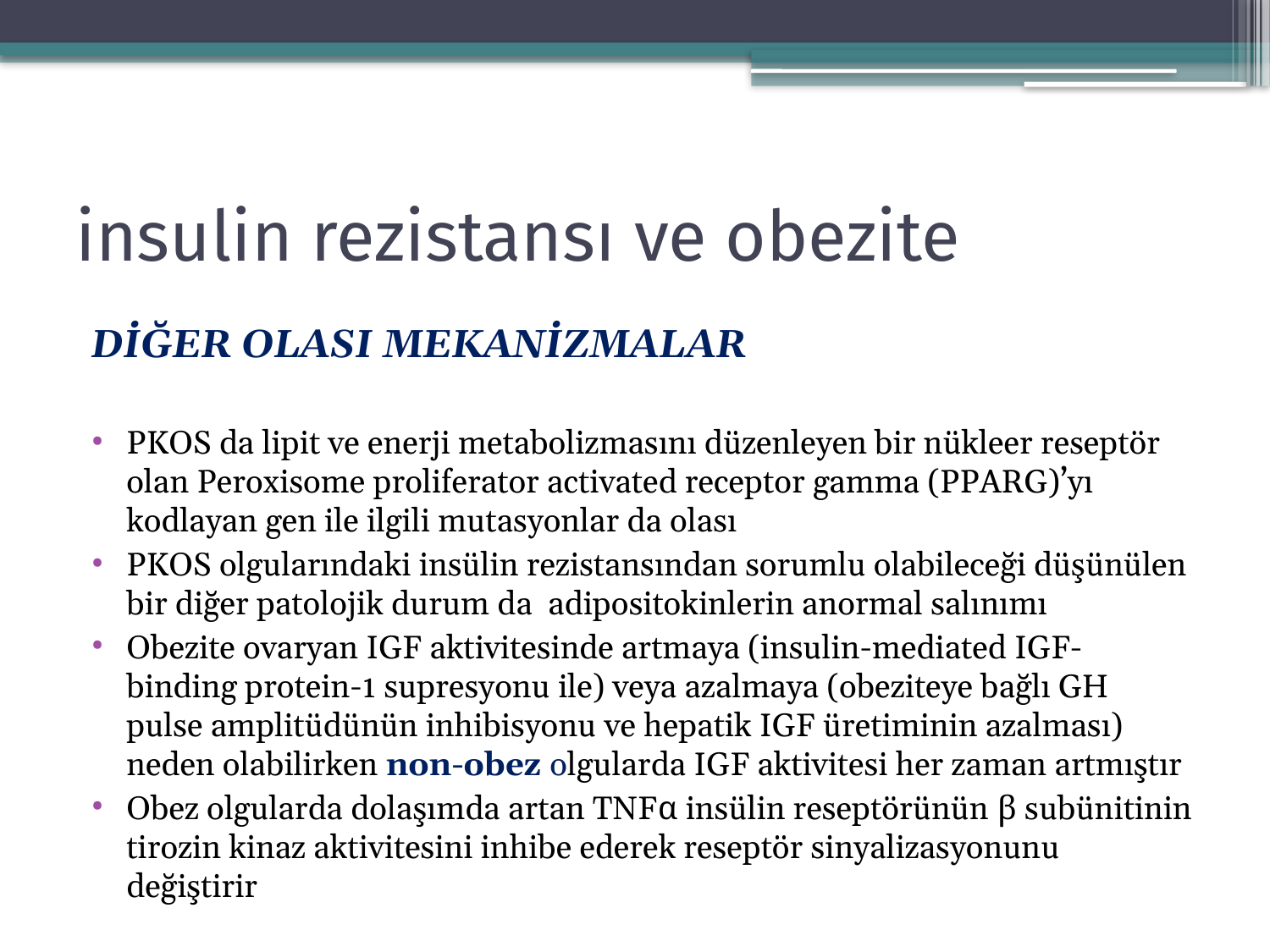

# insulin rezistansı ve obezite
DİĞER OLASI MEKANİZMALAR

PKOS da lipit ve enerji metabolizmasını düzenleyen bir nükleer reseptör olan Peroxisome proliferator activated receptor gamma (PPARG)’yı kodlayan gen ile ilgili mutasyonlar da olası
PKOS olgularındaki insülin rezistansından sorumlu olabileceği düşünülen bir diğer patolojik durum da  adipositokinlerin anormal salınımı
Obezite ovaryan IGF aktivitesinde artmaya (insulin-mediated IGF-binding protein-1 supresyonu ile) veya azalmaya (obeziteye bağlı GH pulse amplitüdünün inhibisyonu ve hepatik IGF üretiminin azalması) neden olabilirken non-obez olgularda IGF aktivitesi her zaman artmıştır
Obez olgularda dolaşımda artan TNFα insülin reseptörünün β subünitinin tirozin kinaz aktivitesini inhibe ederek reseptör sinyalizasyonunu değiştirir